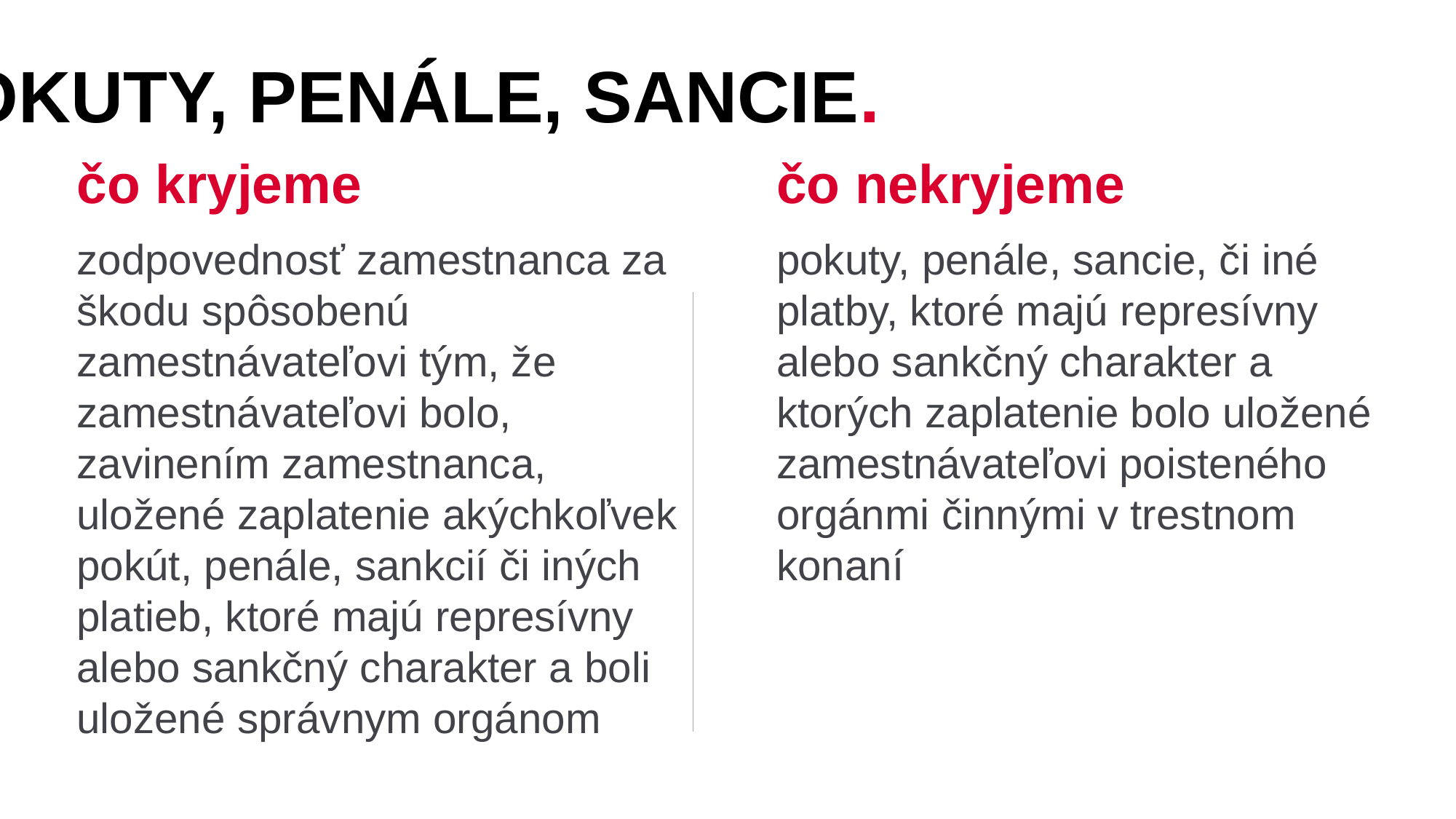

pokuty, penále, sancie.
čo kryjeme
zodpovednosť zamestnanca za škodu spôsobenú zamestnávateľovi tým, že zamestnávateľovi bolo, zavinením zamestnanca, uložené zaplatenie akýchkoľvek pokút, penále, sankcií či iných platieb, ktoré majú represívny alebo sankčný charakter a boli uložené správnym orgánom
čo nekryjeme
pokuty, penále, sancie, či iné platby, ktoré majú represívny alebo sankčný charakter a ktorých zaplatenie bolo uložené zamestnávateľovi poisteného orgánmi činnými v trestnom konaní